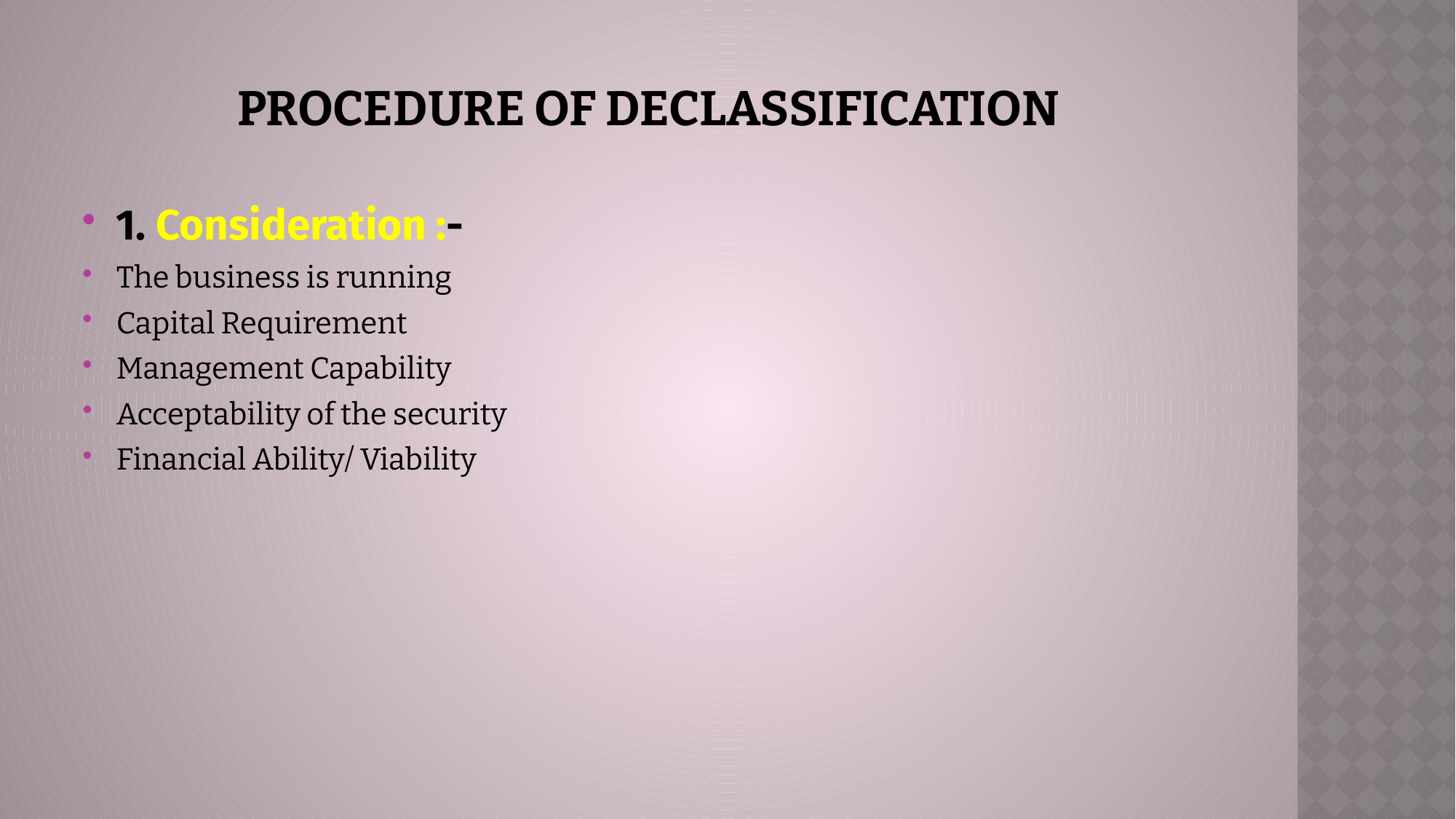

# Procedure of Declassification
1. Consideration :-
The business is running
Capital Requirement
Management Capability
Acceptability of the security
Financial Ability/ Viability